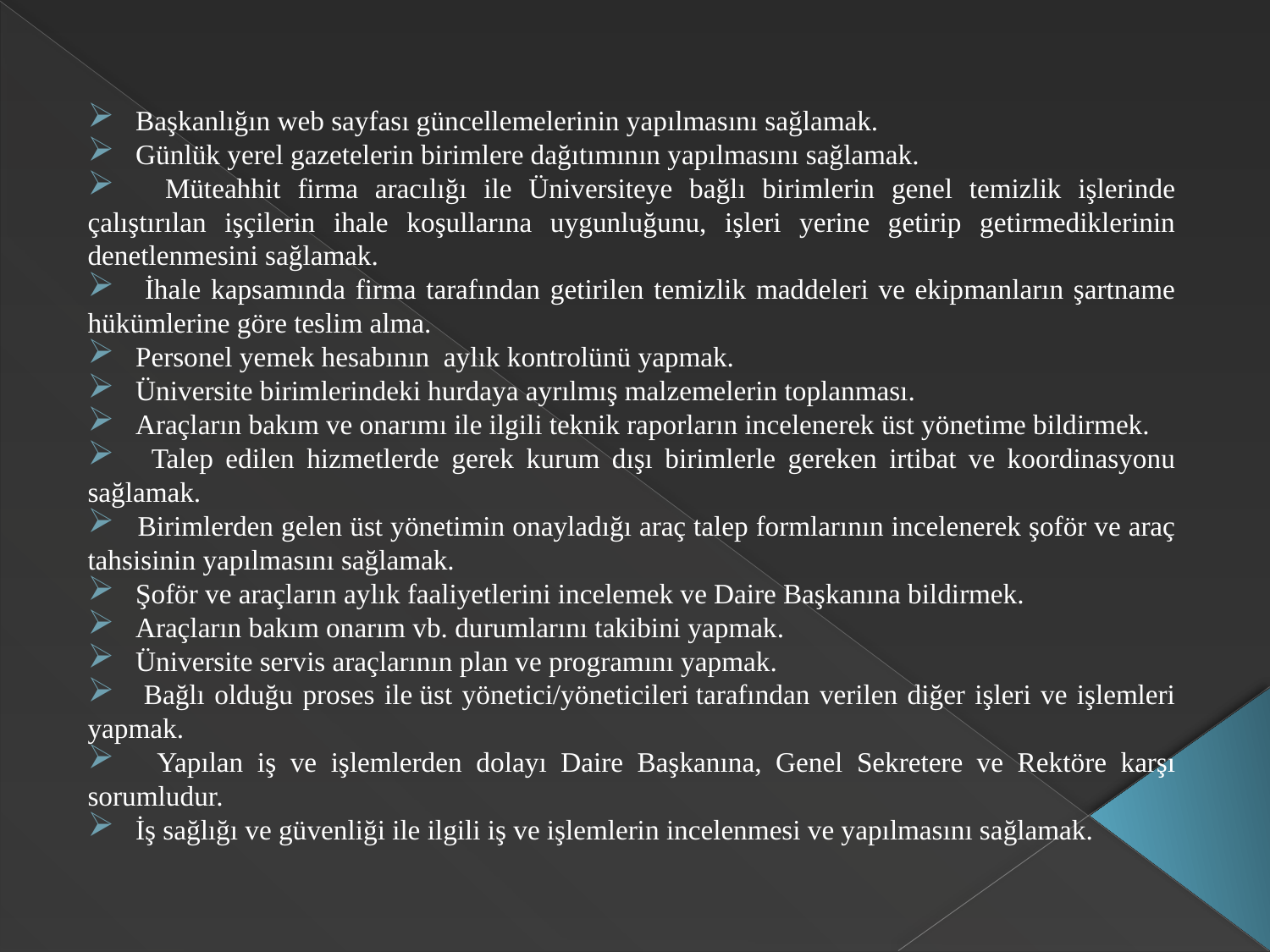

#
   Başkanlığın web sayfası güncellemelerinin yapılmasını sağlamak.
   Günlük yerel gazetelerin birimlere dağıtımının yapılmasını sağlamak.
   Müteahhit firma aracılığı ile Üniversiteye bağlı birimlerin genel temizlik işlerinde çalıştırılan işçilerin ihale koşullarına uygunluğunu, işleri yerine getirip getirmediklerinin denetlenmesini sağlamak.
   İhale kapsamında firma tarafından getirilen temizlik maddeleri ve ekipmanların şartname hükümlerine göre teslim alma.
   Personel yemek hesabının  aylık kontrolünü yapmak.
   Üniversite birimlerindeki hurdaya ayrılmış malzemelerin toplanması.
   Araçların bakım ve onarımı ile ilgili teknik raporların incelenerek üst yönetime bildirmek.
   Talep edilen hizmetlerde gerek kurum dışı birimlerle gereken irtibat ve koordinasyonu sağlamak.
   Birimlerden gelen üst yönetimin onayladığı araç talep formlarının incelenerek şoför ve araç tahsisinin yapılmasını sağlamak.
   Şoför ve araçların aylık faaliyetlerini incelemek ve Daire Başkanına bildirmek.
   Araçların bakım onarım vb. durumlarını takibini yapmak.
   Üniversite servis araçlarının plan ve programını yapmak.
   Bağlı olduğu proses ile üst yönetici/yöneticileri tarafından verilen diğer işleri ve işlemleri yapmak.
   Yapılan iş ve işlemlerden dolayı Daire Başkanına, Genel Sekretere ve Rektöre karşı sorumludur.
   İş sağlığı ve güvenliği ile ilgili iş ve işlemlerin incelenmesi ve yapılmasını sağlamak.